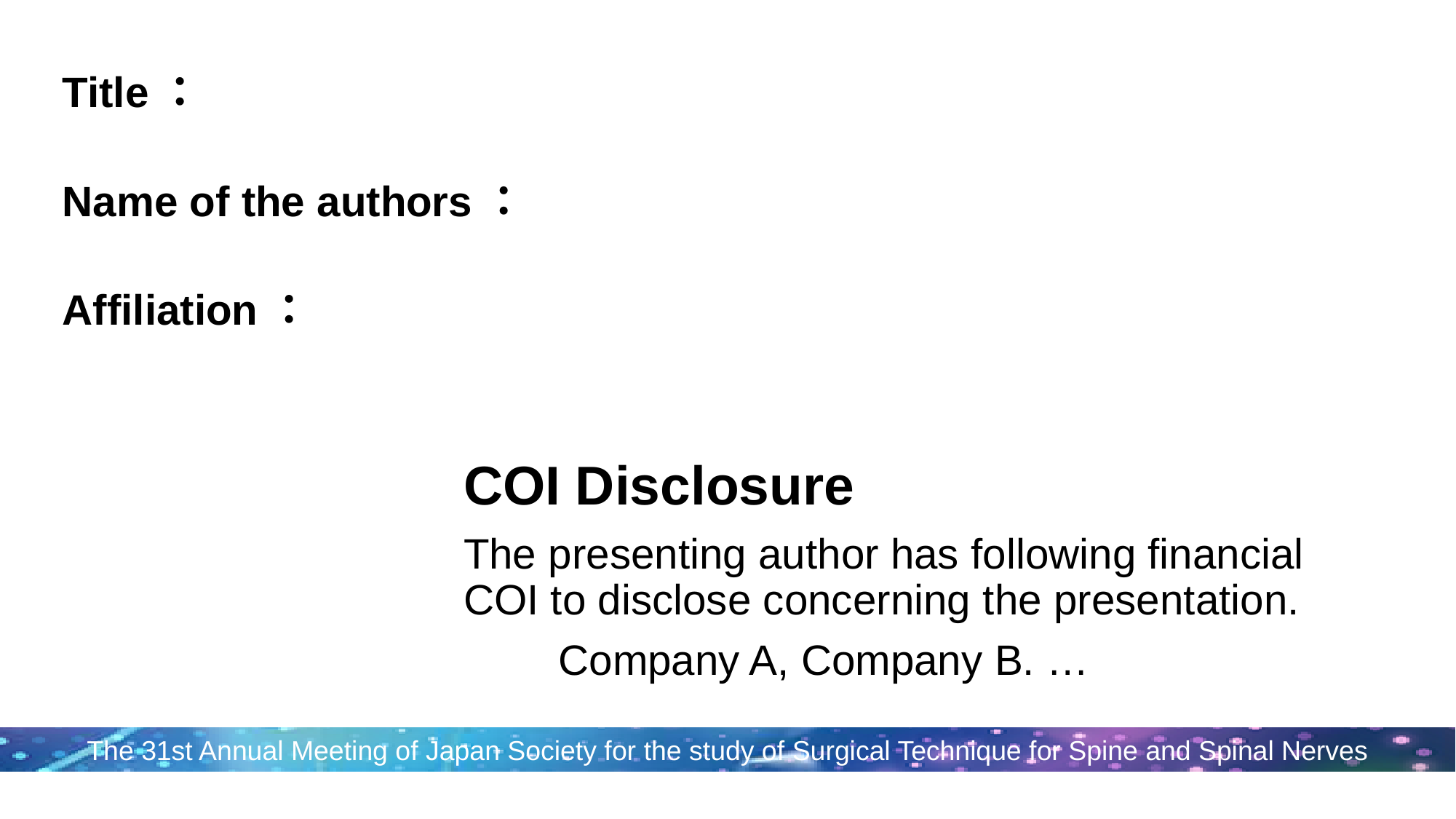

Title：
Name of the authors：
Affiliation：
COI Disclosure
The presenting author has following financial
COI to disclose concerning the presentation.
　　Company A, Company B. …
The 31st Annual Meeting of Japan Society for the study of Surgical Technique for Spine and Spinal Nerves